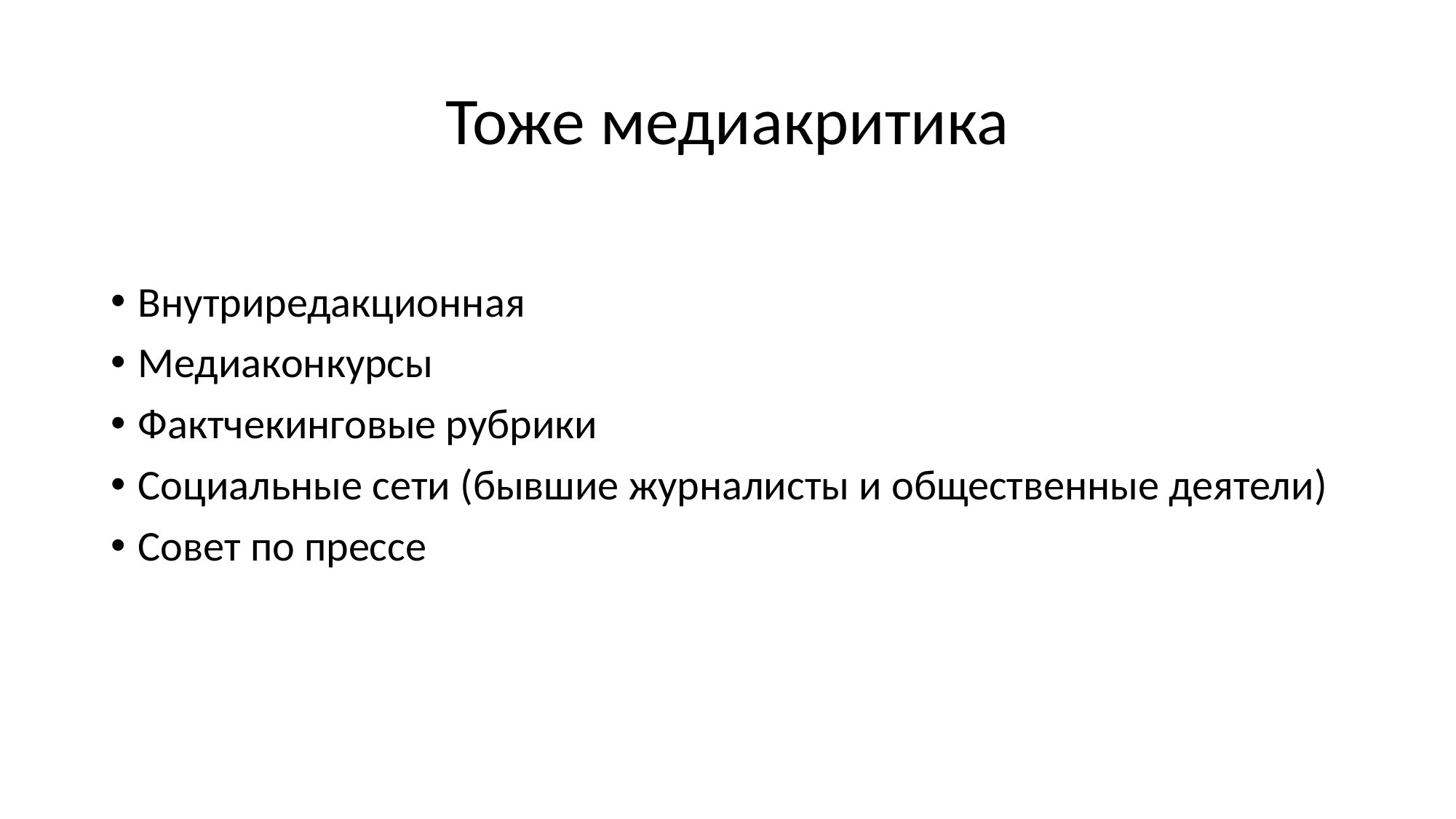

# Тоже медиакритика
Внутриредакционная
Медиаконкурсы
Фактчекинговые рубрики
Социальные сети (бывшие журналисты и общественные деятели)
Совет по прессе